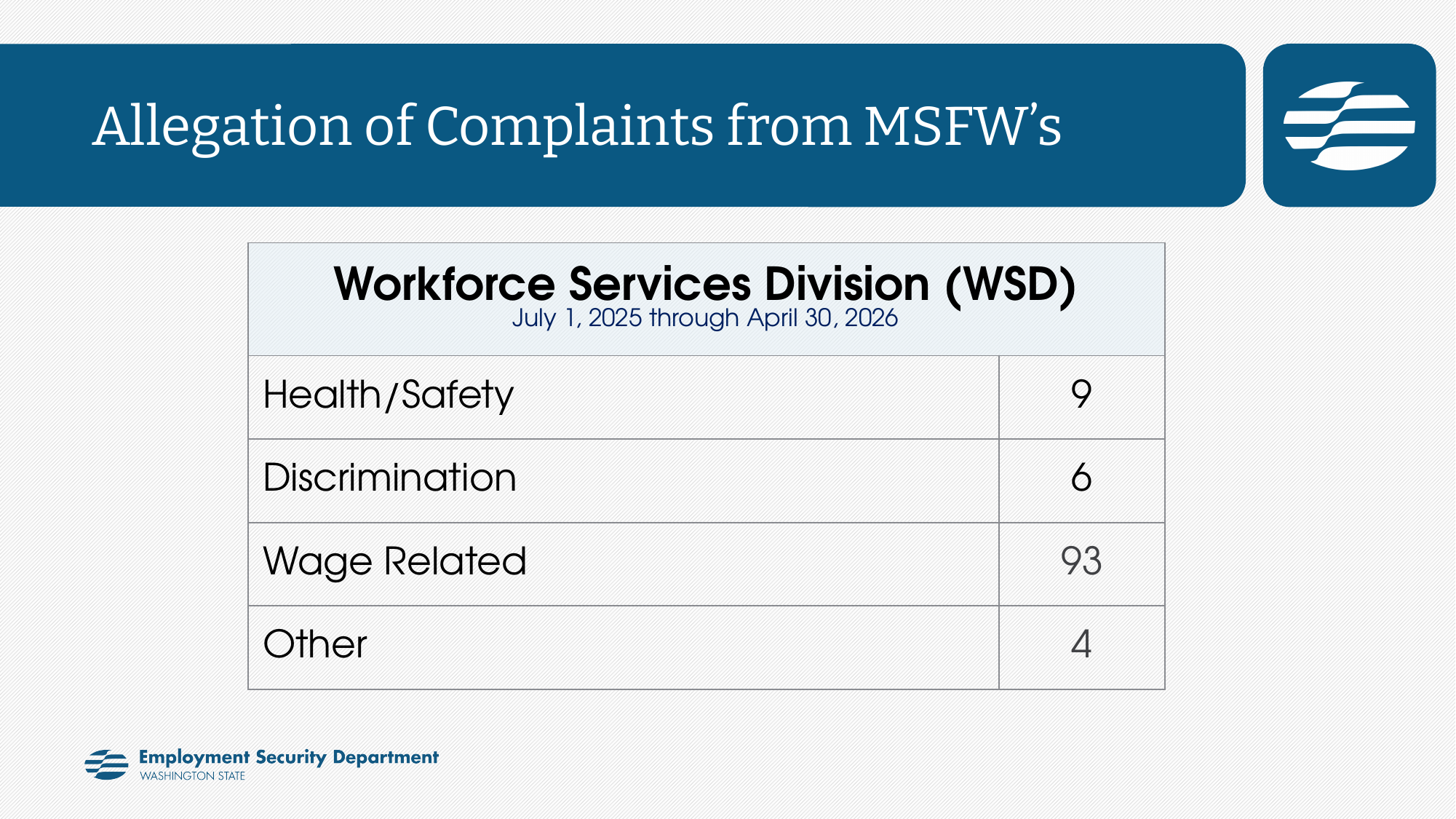

# Allegation of Complaints from MSFW’s
| Workforce Services Division (WSD) July 1, 2025 through April 30, 2026 |  |
| --- | --- |
| Health/Safety | 9 |
| Discrimination | 6 |
| Wage Related | 93 |
| Other | 4 |